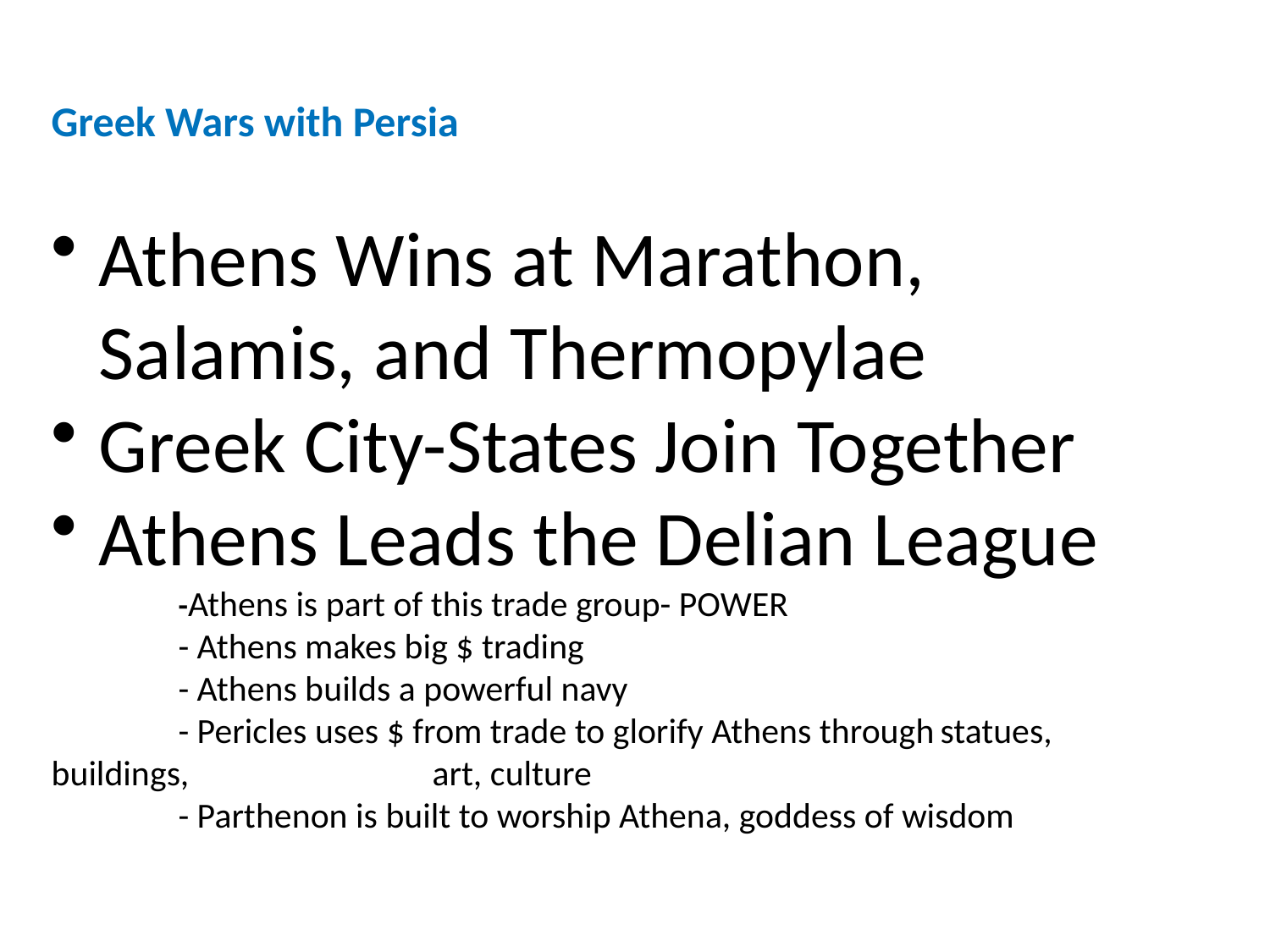

Greek Wars with Persia
Athens Wins at Marathon, Salamis, and Thermopylae
Greek City-States Join Together
Athens Leads the Delian League
	-Athens is part of this trade group- POWER
	- Athens makes big $ trading
	- Athens builds a powerful navy
	- Pericles uses $ from trade to glorify Athens through	statues, 	buildings, 		art, culture
	- Parthenon is built to worship Athena, goddess of wisdom